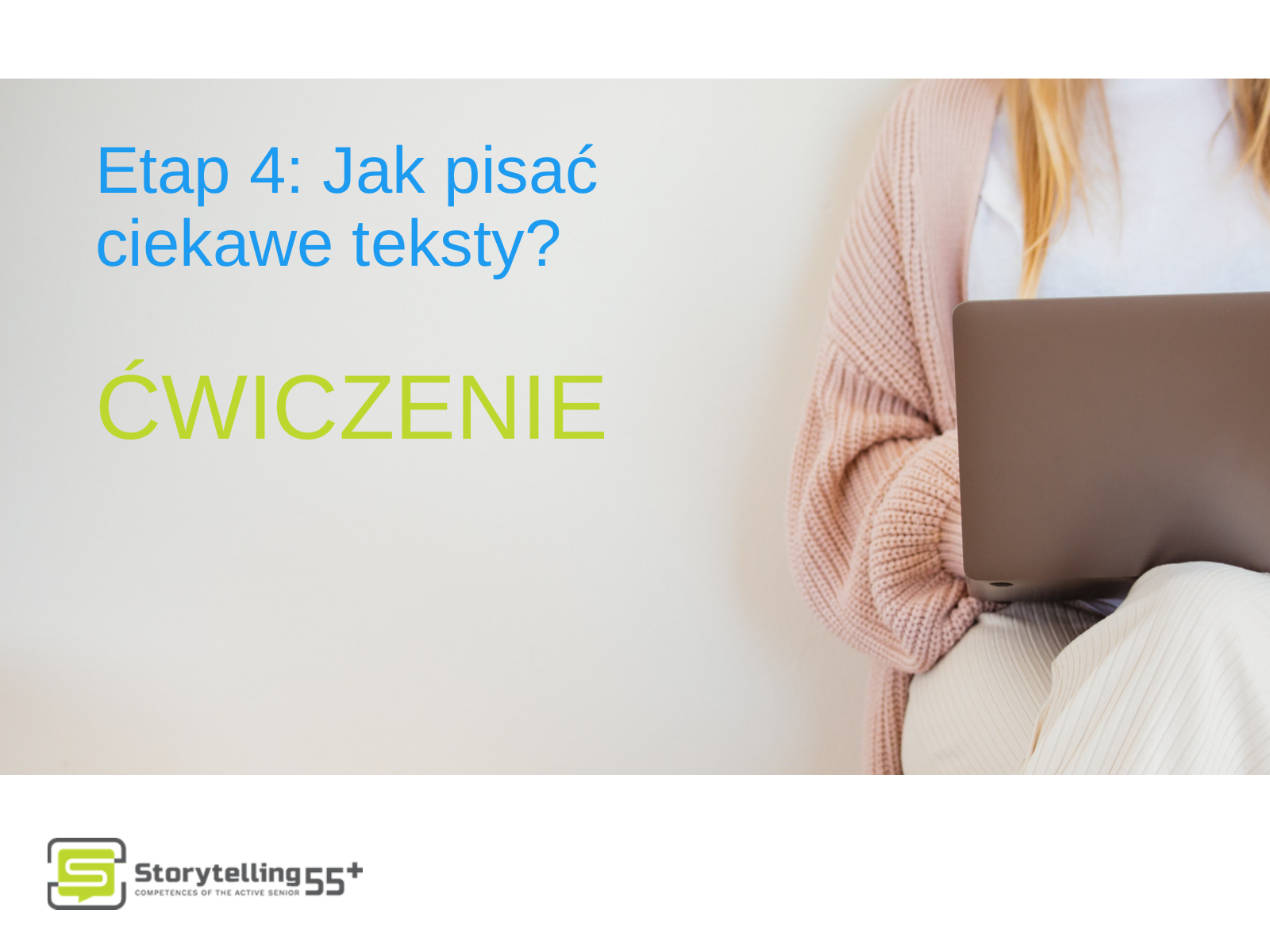

Etap 4: Jak pisać
ciekawe teksty?

ĆWICZENIE